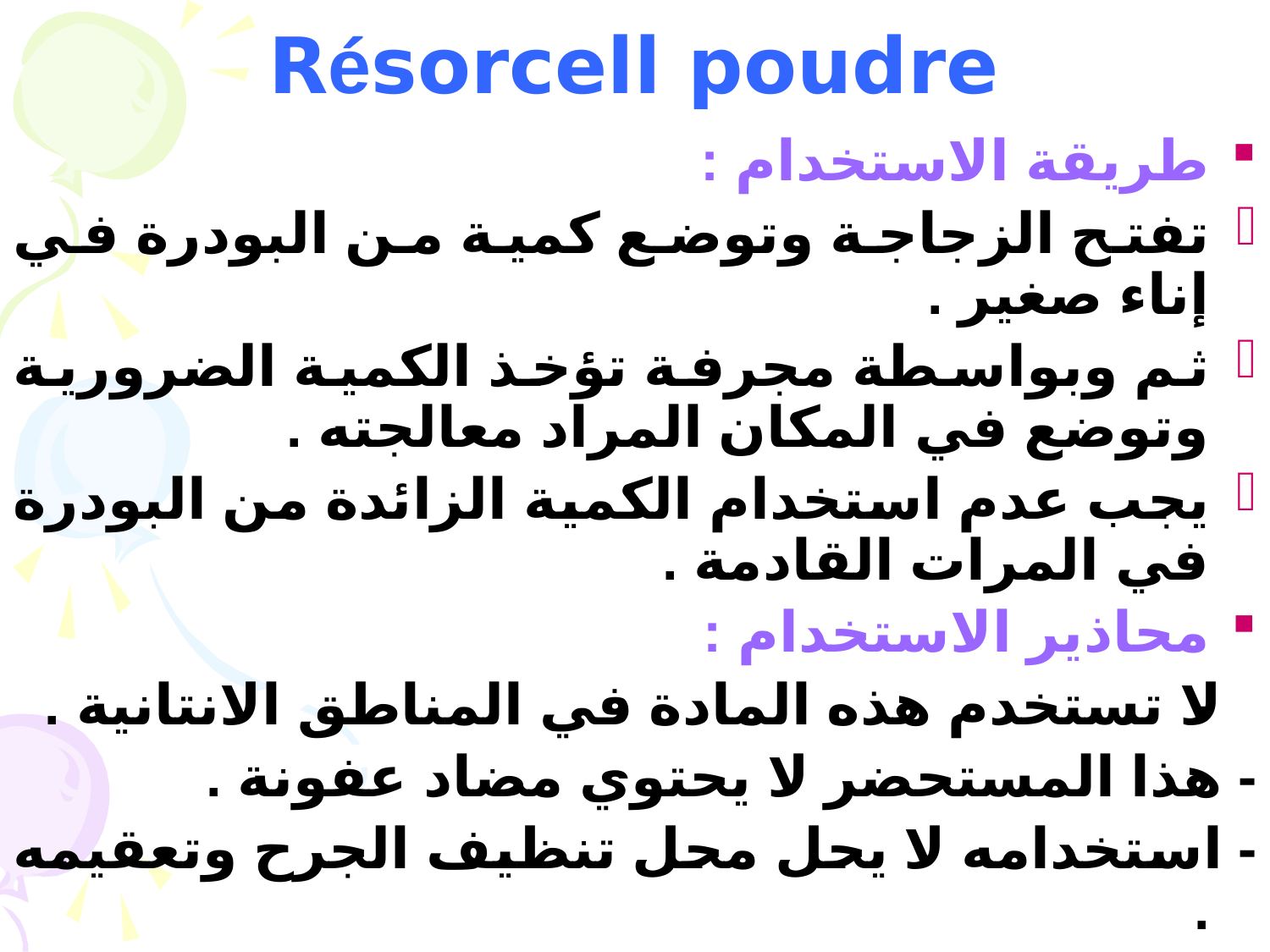

# Résorcell poudre
طريقة الاستخدام :
تفتح الزجاجة وتوضع كمية من البودرة في إناء صغير .
ثم وبواسطة مجرفة تؤخذ الكمية الضرورية وتوضع في المكان المراد معالجته .
يجب عدم استخدام الكمية الزائدة من البودرة في المرات القادمة .
محاذير الاستخدام :
- لا تستخدم هذه المادة في المناطق الانتانية .
- هذا المستحضر لا يحتوي مضاد عفونة .
- استخدامه لا يحل محل تنظيف الجرح وتعقيمه .
- من غير المناسب استخدامه في حالة النزف الشرياني والوريدي لأن هذه البودرة تطرح مع السيالة الدموية .